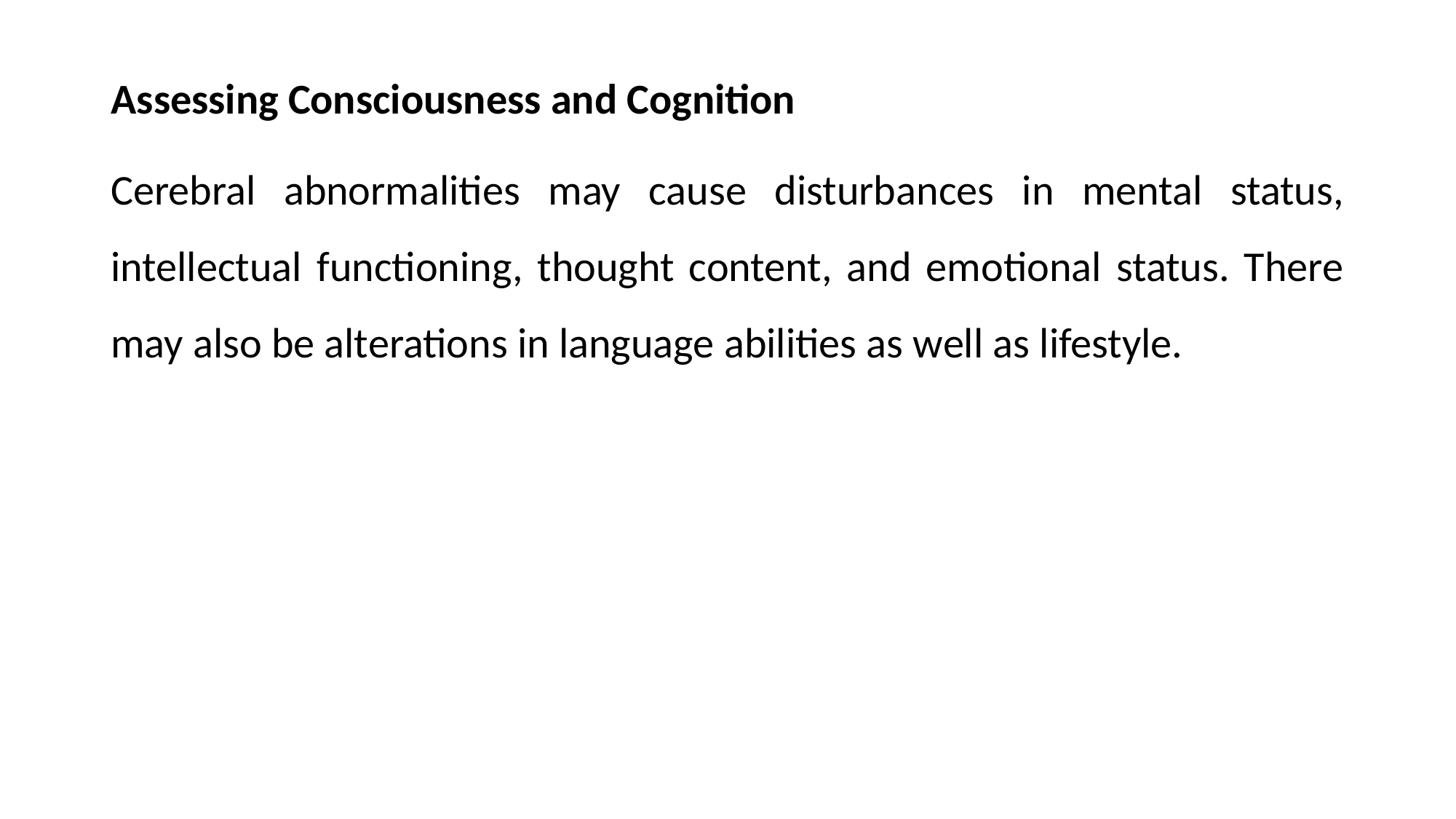

Assessing Consciousness and Cognition
Cerebral abnormalities may cause disturbances in mental status, intellectual functioning, thought content, and emotional status. There may also be alterations in language abilities as well as lifestyle.